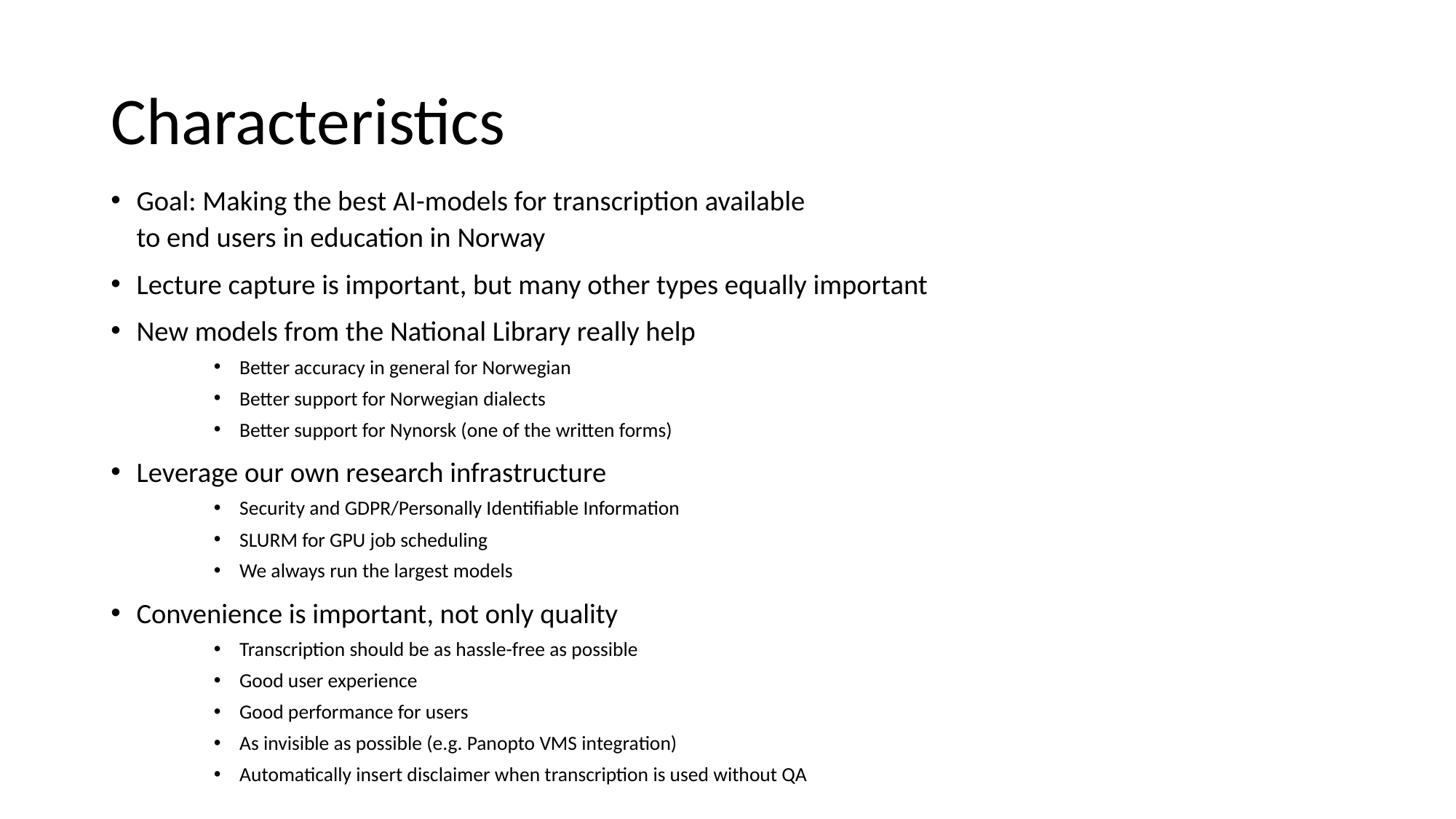

# Characteristics
Goal: Making the best AI-models for transcription available
to end users in education in Norway
Lecture capture is important, but many other types equally important
New models from the National Library really help
Better accuracy in general for Norwegian
Better support for Norwegian dialects
Better support for Nynorsk (one of the written forms)
Leverage our own research infrastructure
Security and GDPR/Personally Identifiable Information
SLURM for GPU job scheduling
We always run the largest models
Convenience is important, not only quality
Transcription should be as hassle-free as possible
Good user experience
Good performance for users
As invisible as possible (e.g. Panopto VMS integration)
Automatically insert disclaimer when transcription is used without QA